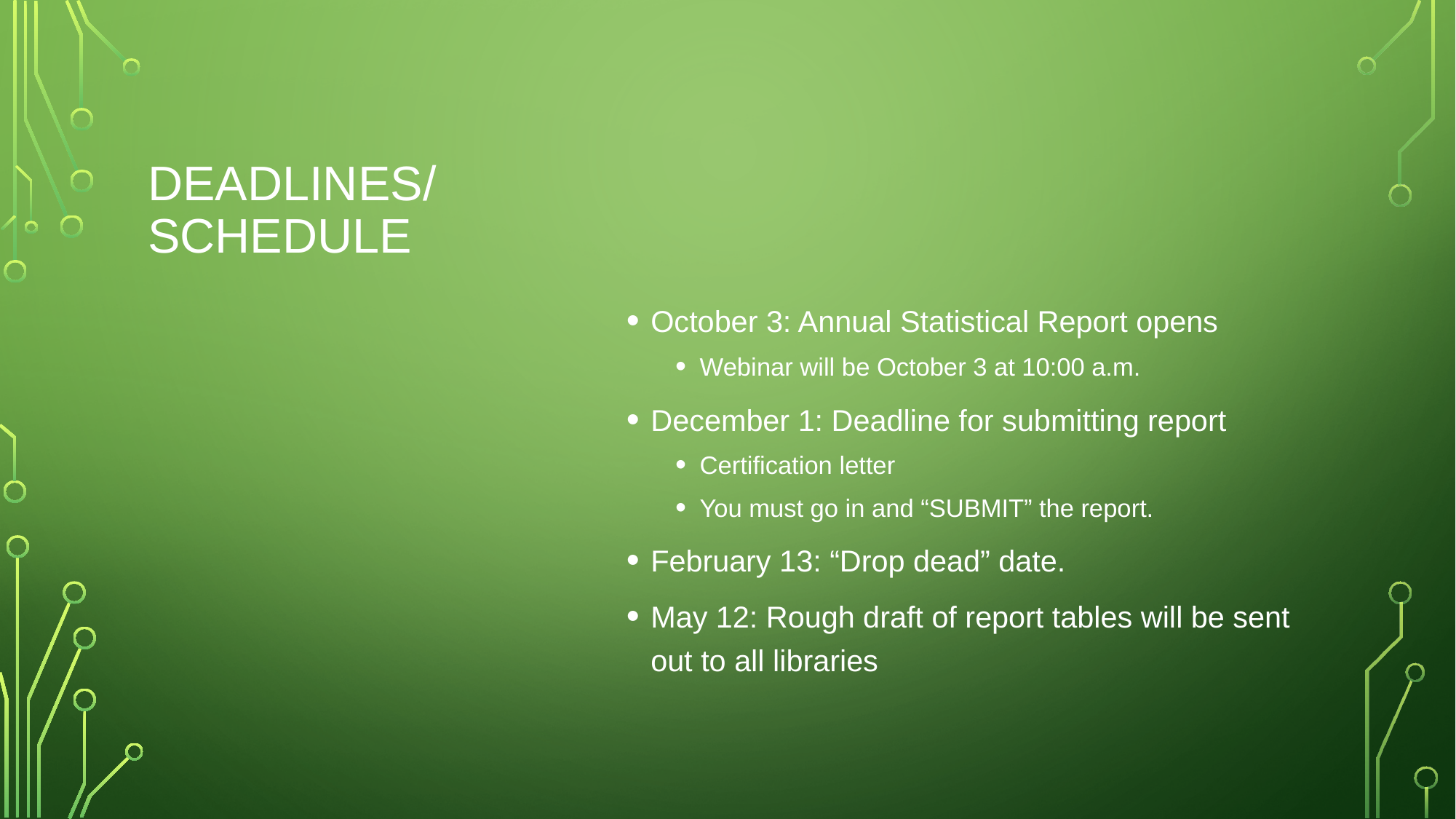

# Deadlines/ schedule

October 3: Annual Statistical Report opens
Webinar will be October 3 at 10:00 a.m.
December 1: Deadline for submitting report
Certification letter
You must go in and “SUBMIT” the report.
February 13: “Drop dead” date.
May 12: Rough draft of report tables will be sent out to all libraries